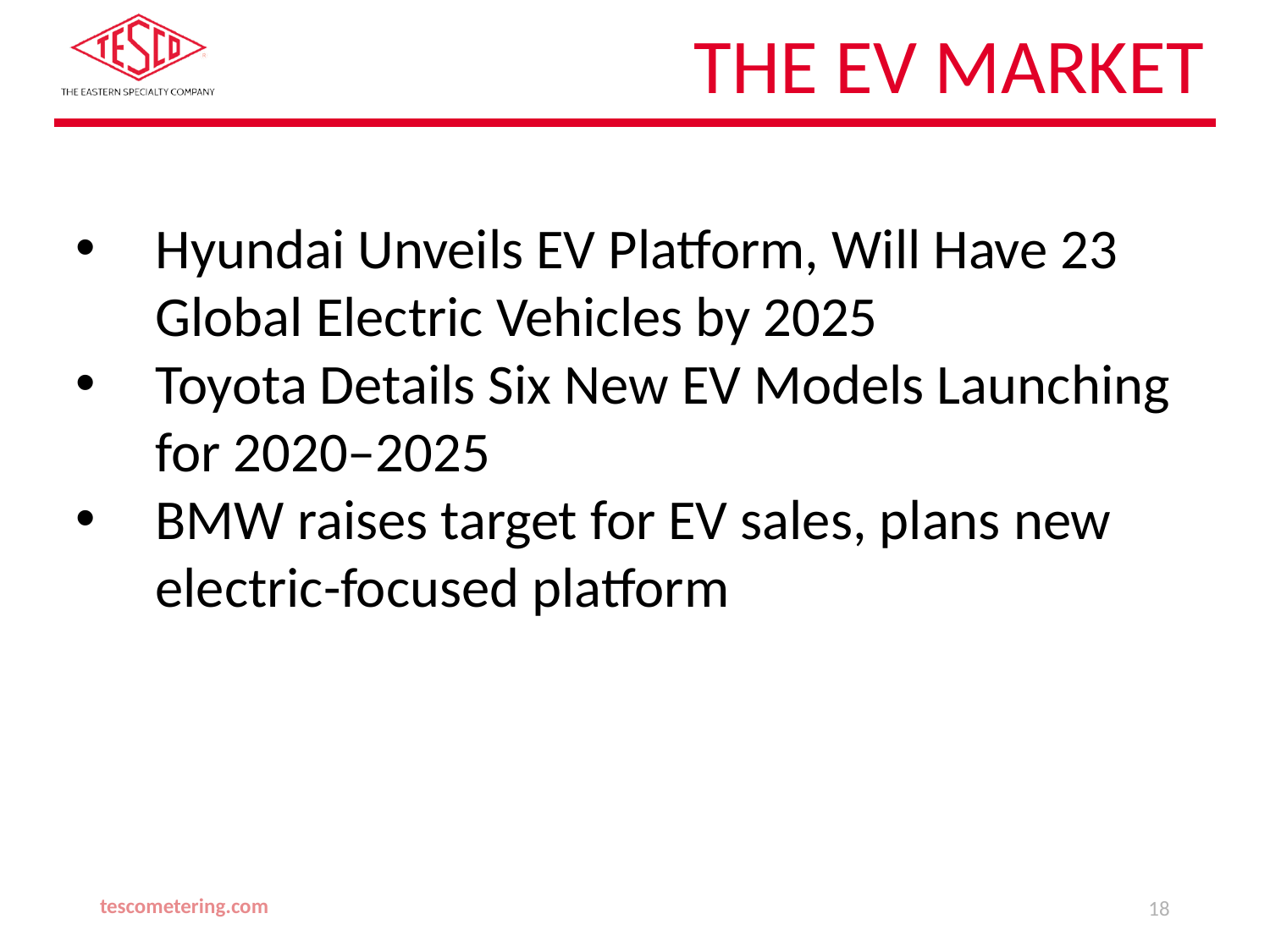

# The EV Market
Hyundai Unveils EV Platform, Will Have 23 Global Electric Vehicles by 2025
Toyota Details Six New EV Models Launching for 2020–2025
BMW raises target for EV sales, plans new electric-focused platform

tescometering.com
18